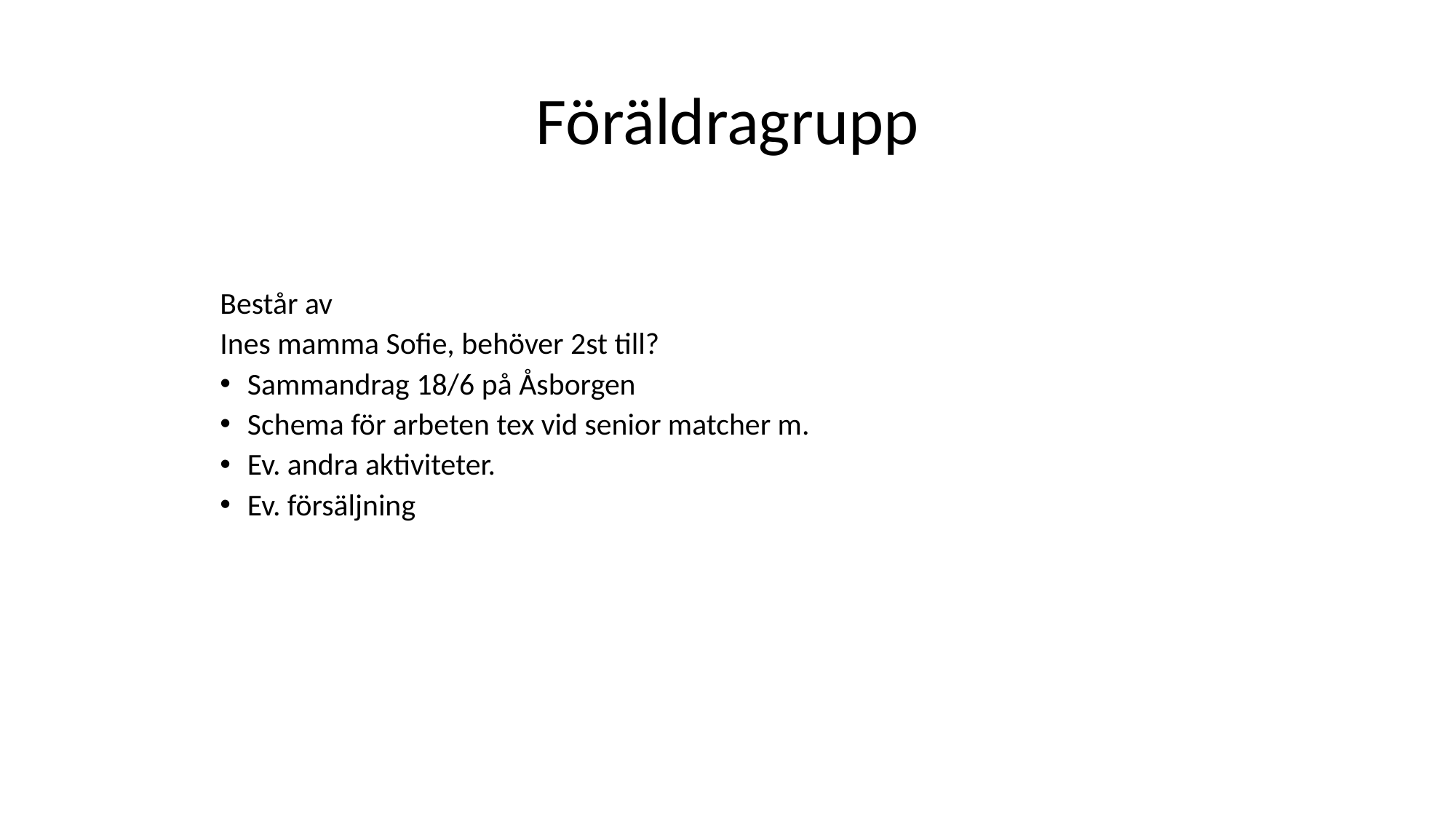

# Föräldragrupp

Består av
Ines mamma Sofie, behöver 2st till?
Sammandrag 18/6 på Åsborgen
Schema för arbeten tex vid senior matcher m.
Ev. andra aktiviteter.
Ev. försäljning